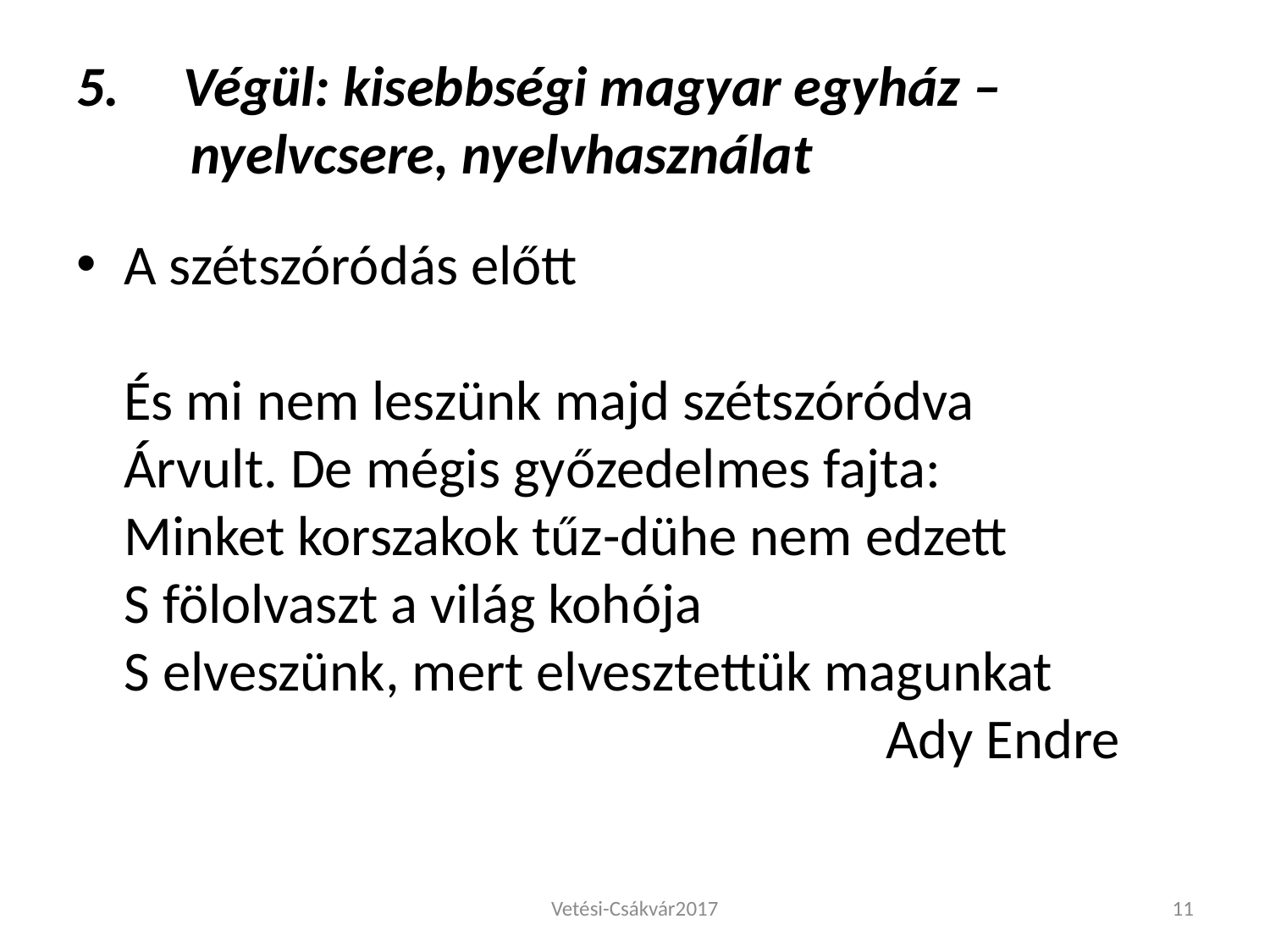

# 5.     Végül: kisebbségi magyar egyház – nyelvcsere, nyelvhasználat
A szétszóródás előtt
És mi nem leszünk majd szétszóródva
Árvult. De mégis győzedelmes fajta:
Minket korszakok tűz-dühe nem edzett
S fölolvaszt a világ kohója
S elveszünk, mert elvesztettük magunkat
						Ady Endre
Vetési-Csákvár2017
11